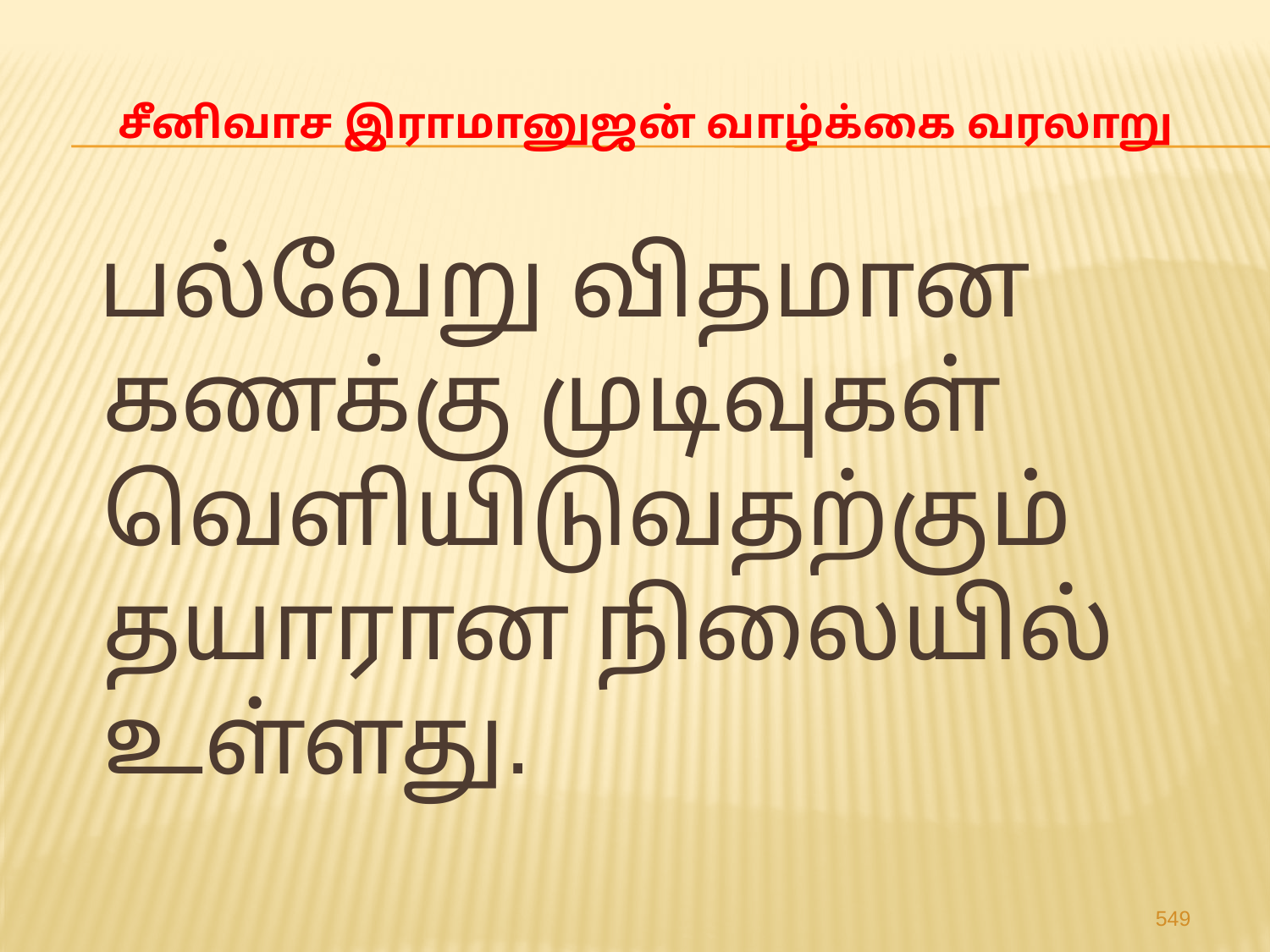

# சீனிவாச இராமானுஜன் வாழ்க்கை வரலாறு
   பல்வேறு விதமான கணக்கு முடிவுகள் வெளியிடுவதற்கும் தயாரான நிலையில் உள்ளது.

549